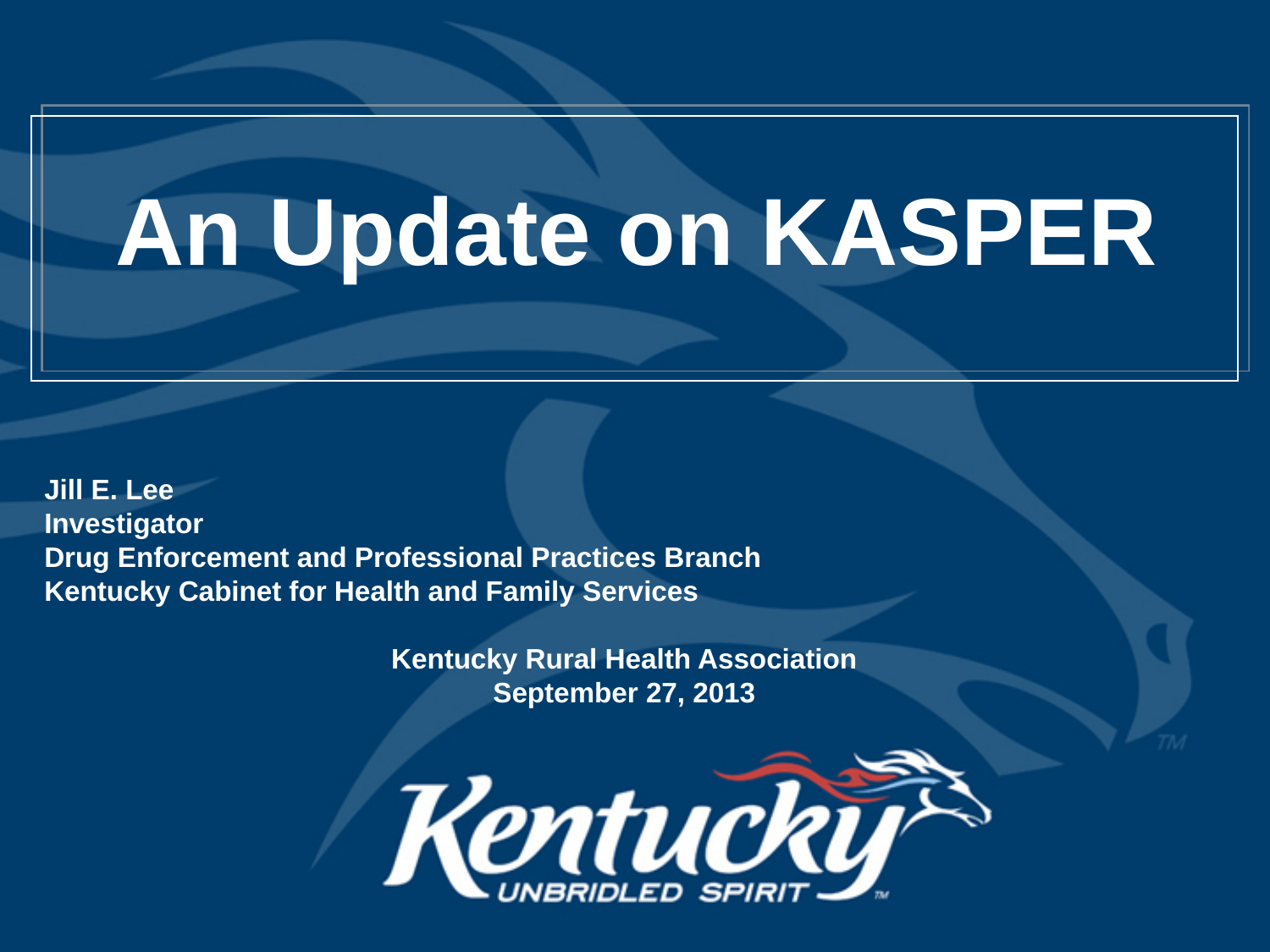

#

An Update on KASPER
Jill E. Lee
Investigator
Drug Enforcement and Professional Practices Branch
Kentucky Cabinet for Health and Family Services

Kentucky Rural Health Association
September 27, 2013